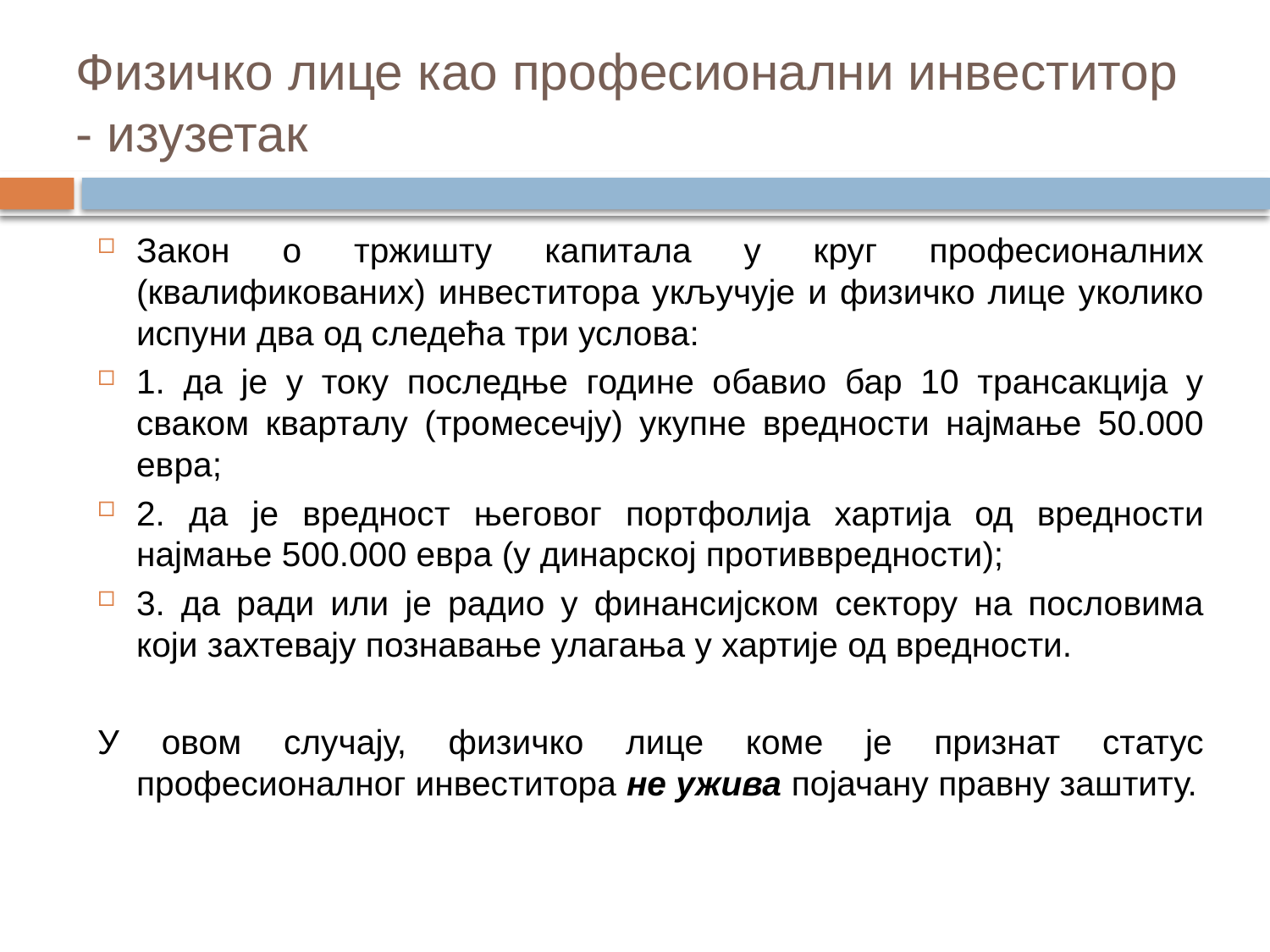

# Физичко лице као професионални инвеститор - изузетак
Закон о тржишту капитала у круг професионалних (квалификованих) инвеститора укључује и физичко лице уколико испуни два од следећа три услова:
1. да је у току последње године обавио бар 10 трансакција у сваком кварталу (тромесечју) укупне вредности најмање 50.000 евра;
2. да је вредност његовог портфолија хартија од вредности најмање 500.000 евра (у динарској противвредности);
3. да ради или је радио у финансијском сектору на пословима који захтевају познавање улагања у хартије од вредности.

У овом случају, физичко лице коме је признат статус професионалног инвеститора не ужива појачану правну заштиту.